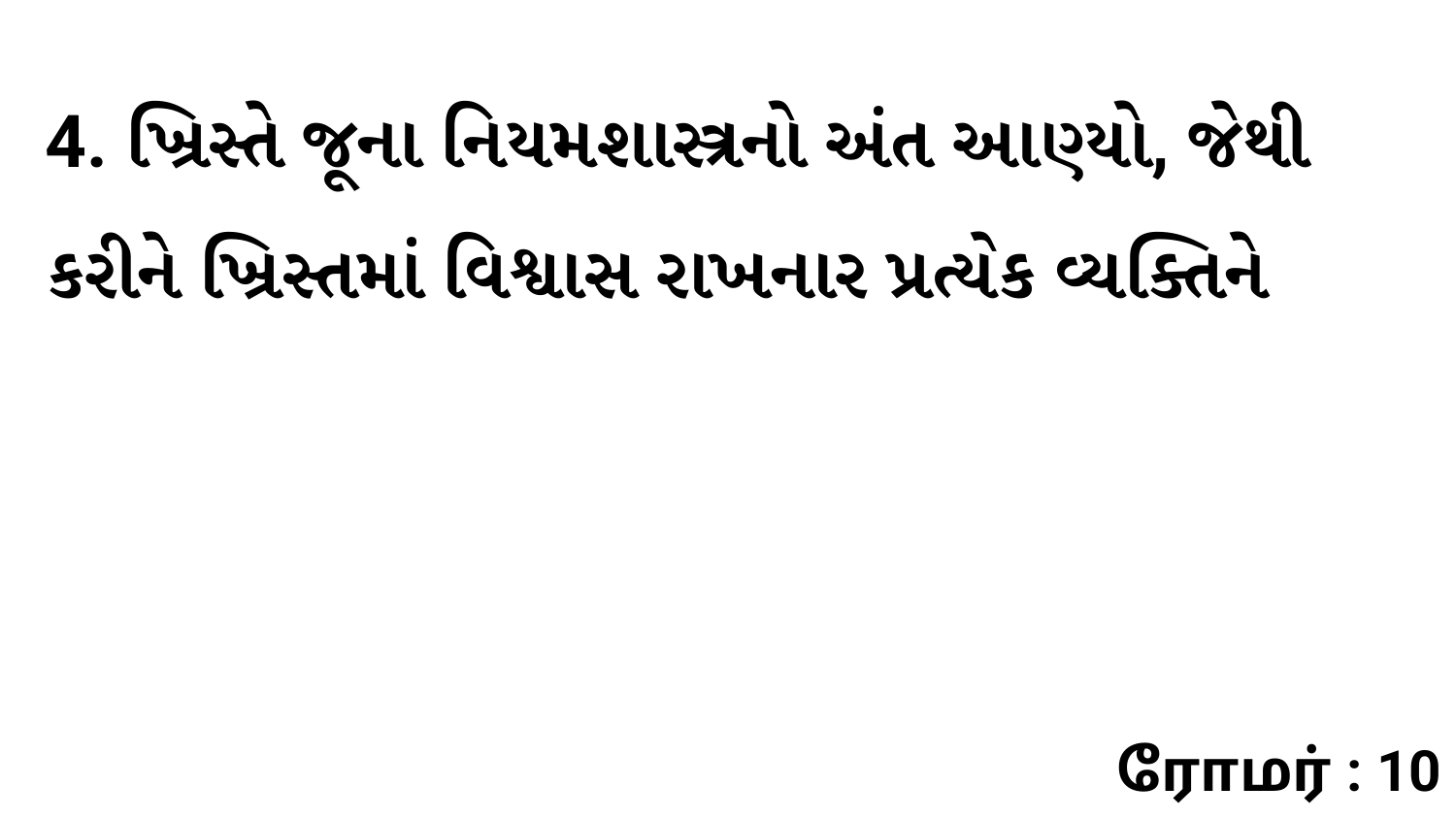

4. ખ્રિસ્તે જૂના નિયમશાસ્ત્રનો અંત આણ્યો, જેથી કરીને ખ્રિસ્તમાં વિશ્વાસ રાખનાર પ્રત્યેક વ્યક્તિને
ரோமர் : 10